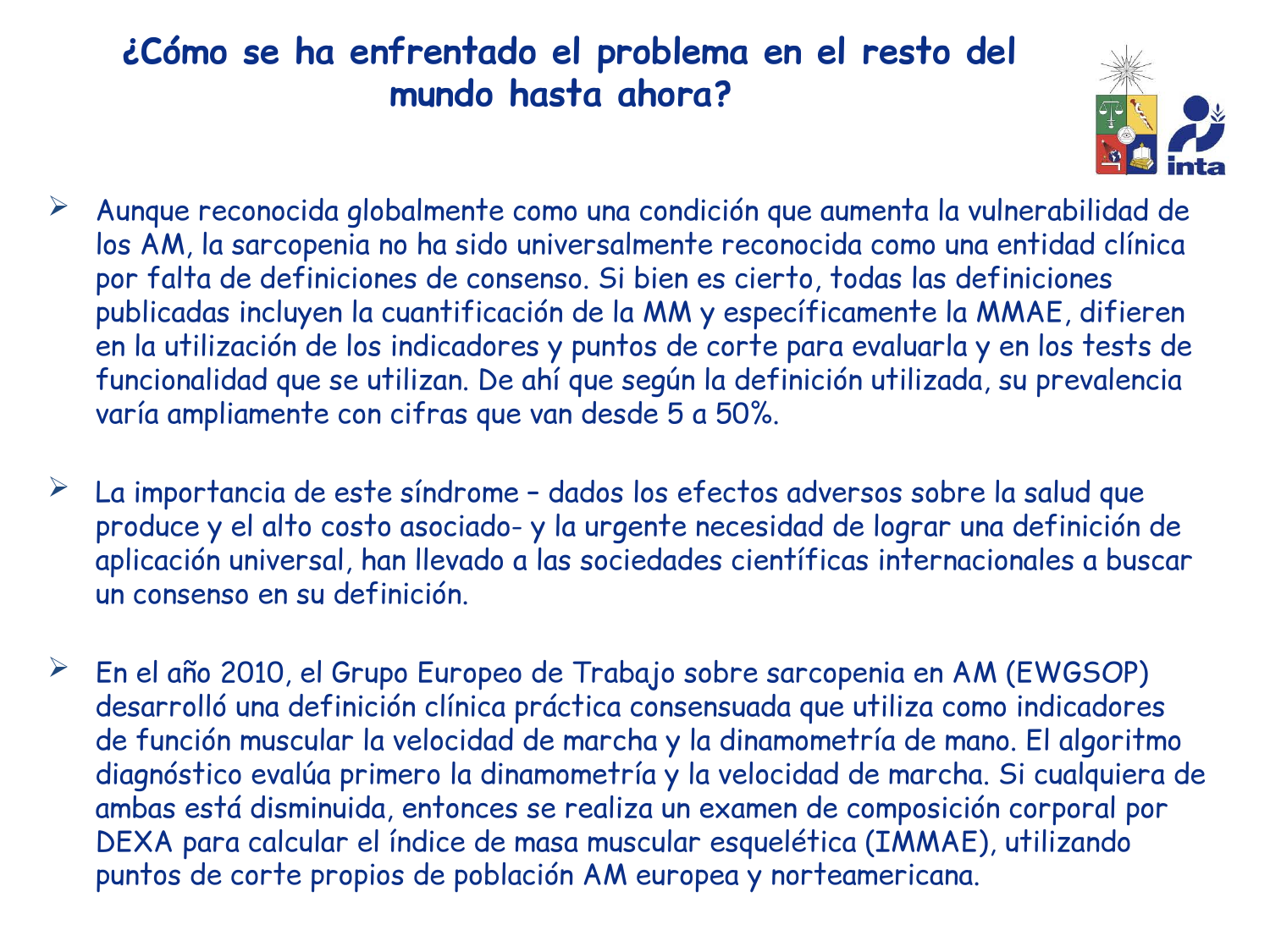

# ¿Cómo se ha enfrentado el problema en el resto del mundo hasta ahora?
Aunque reconocida globalmente como una condición que aumenta la vulnerabilidad de los AM, la sarcopenia no ha sido universalmente reconocida como una entidad clínica por falta de definiciones de consenso. Si bien es cierto, todas las definiciones publicadas incluyen la cuantificación de la MM y específicamente la MMAE, difieren en la utilización de los indicadores y puntos de corte para evaluarla y en los tests de funcionalidad que se utilizan. De ahí que según la definición utilizada, su prevalencia varía ampliamente con cifras que van desde 5 a 50%.

La importancia de este síndrome – dados los efectos adversos sobre la salud que produce y el alto costo asociado- y la urgente necesidad de lograr una definición de aplicación universal, han llevado a las sociedades científicas internacionales a buscar un consenso en su definición.

En el año 2010, el Grupo Europeo de Trabajo sobre sarcopenia en AM (EWGSOP) desarrolló una definición clínica práctica consensuada que utiliza como indicadores de función muscular la velocidad de marcha y la dinamometría de mano. El algoritmo diagnóstico evalúa primero la dinamometría y la velocidad de marcha. Si cualquiera de ambas está disminuida, entonces se realiza un examen de composición corporal por DEXA para calcular el índice de masa muscular esquelética (IMMAE), utilizando puntos de corte propios de población AM europea y norteamericana.